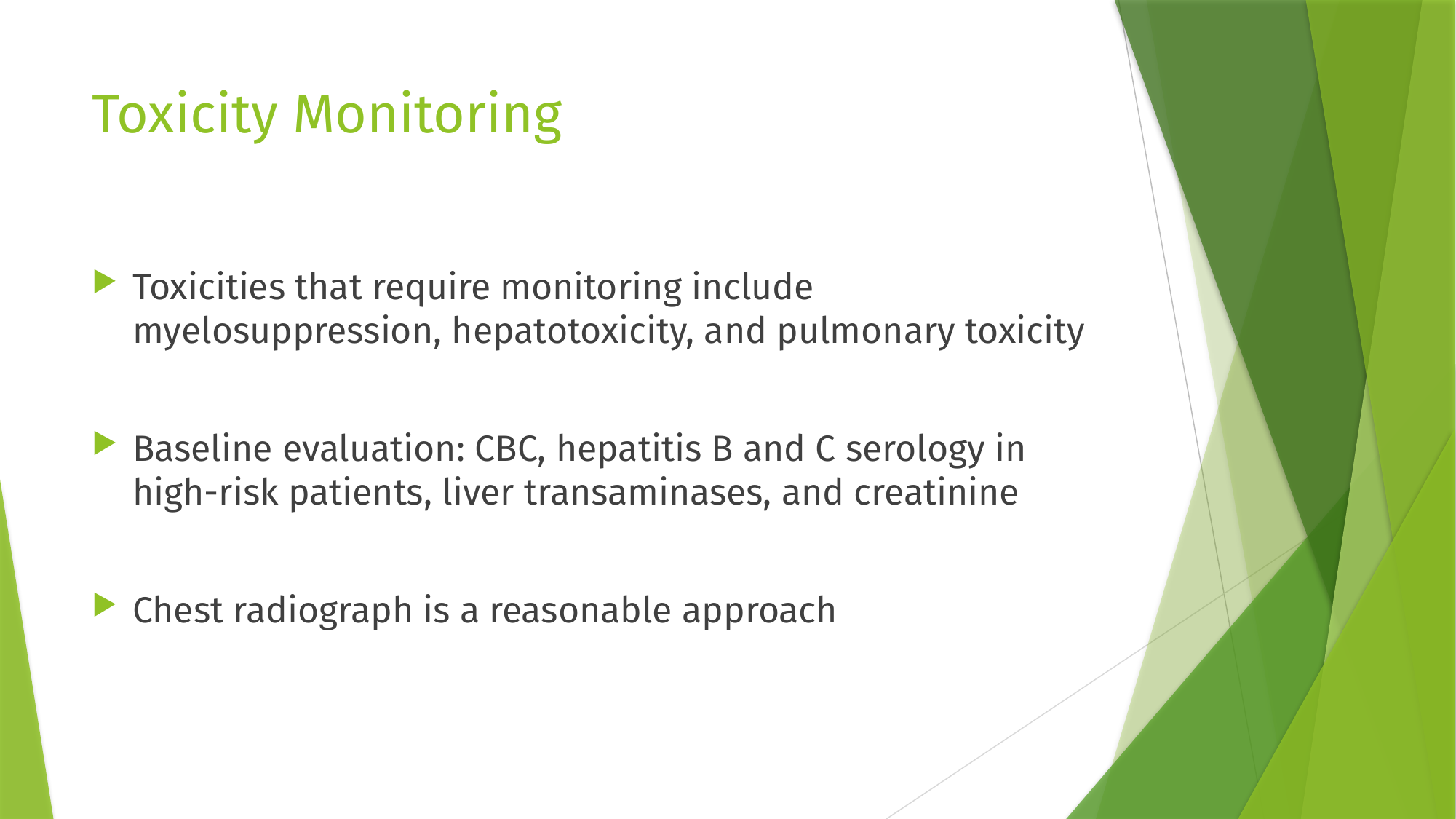

# Toxicity Monitoring
Toxicities that require monitoring include myelosuppression, hepatotoxicity, and pulmonary toxicity

Baseline evaluation: CBC, hepatitis B and C serology in high-risk patients, liver transaminases, and creatinine

Chest radiograph is a reasonable approach